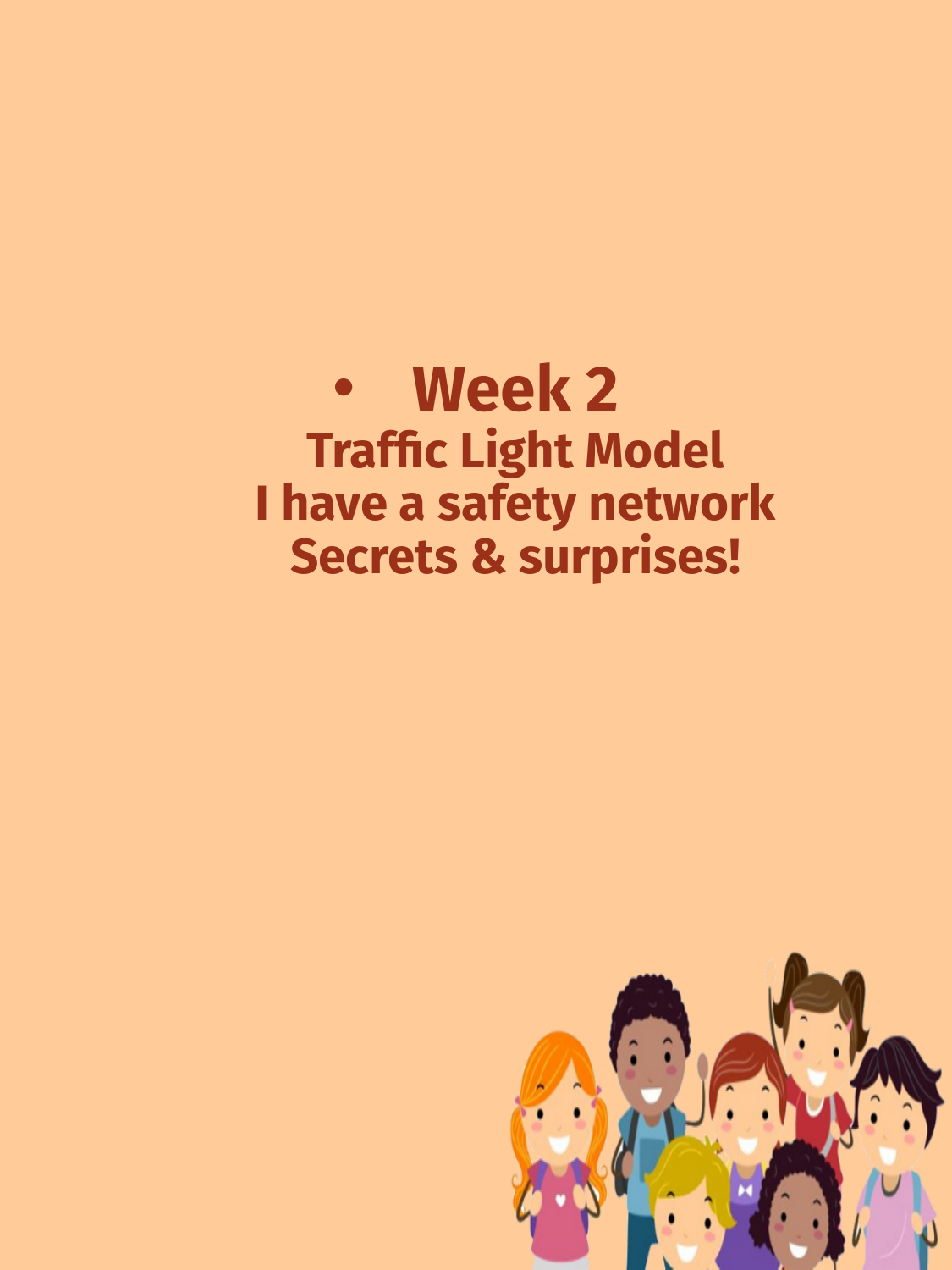

# Week 2 Traffic Light Model I have a safety network Secrets & surprises!